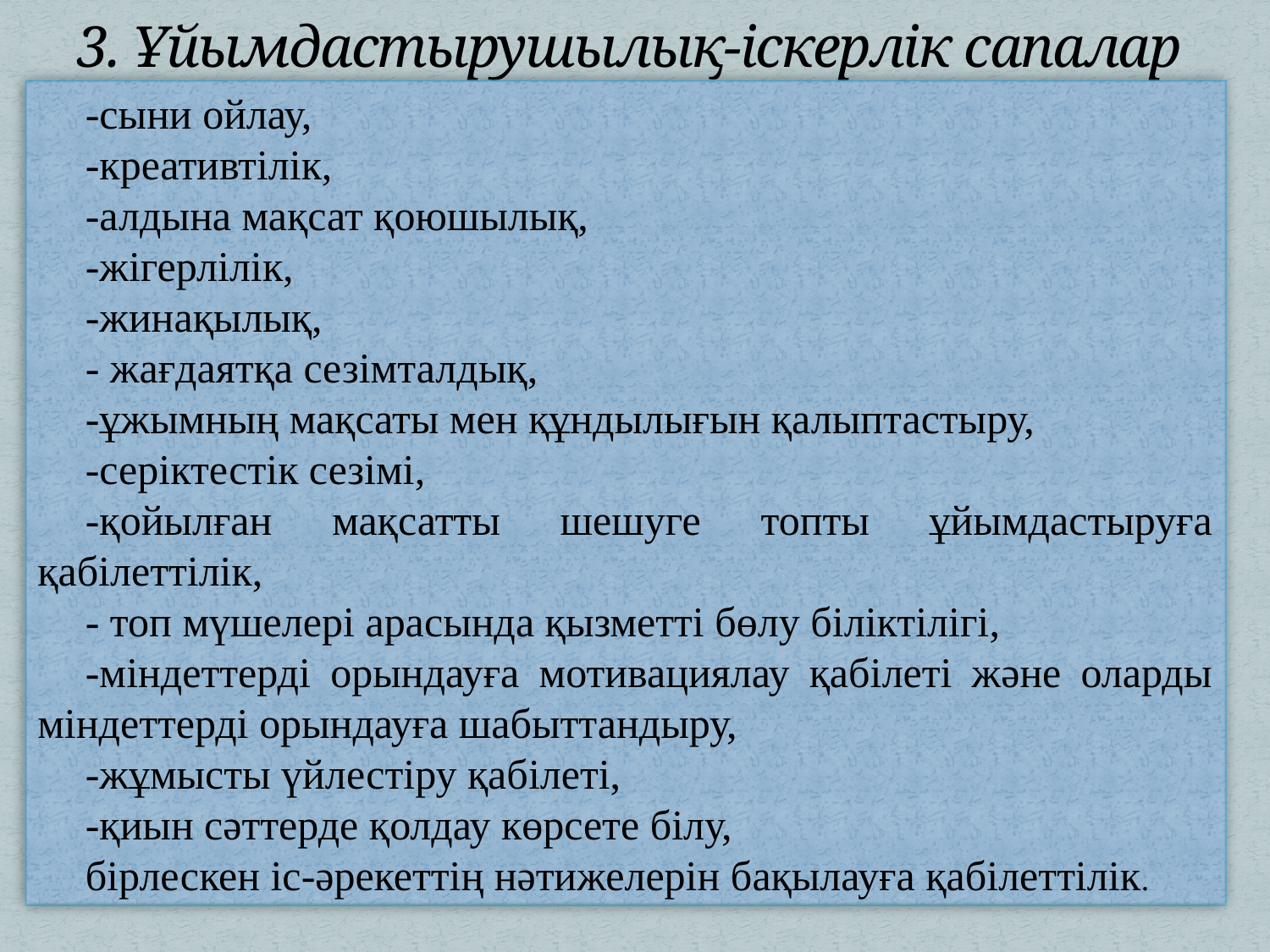

# 3. Ұйымдастырушылық-іскерлік сапалар
-сыни ойлау,
-креативтілік,
-алдына мақсат қоюшылық,
-жігерлілік,
-жинақылық,
- жағдаятқа сезімталдық,
-ұжымның мақсаты мен құндылығын қалыптастыру,
-серіктестік сезімі,
-қойылған мақсатты шешуге топты ұйымдастыруға қабілеттілік,
- топ мүшелері арасында қызметті бөлу біліктілігі,
-міндеттерді орындауға мотивациялау қабілеті және оларды міндеттерді орындауға шабыттандыру,
-жұмысты үйлестіру қабілеті,
-қиын сәттерде қолдау көрсете білу,
бірлескен іс-әрекеттің нәтижелерін бақылауға қабілеттілік.